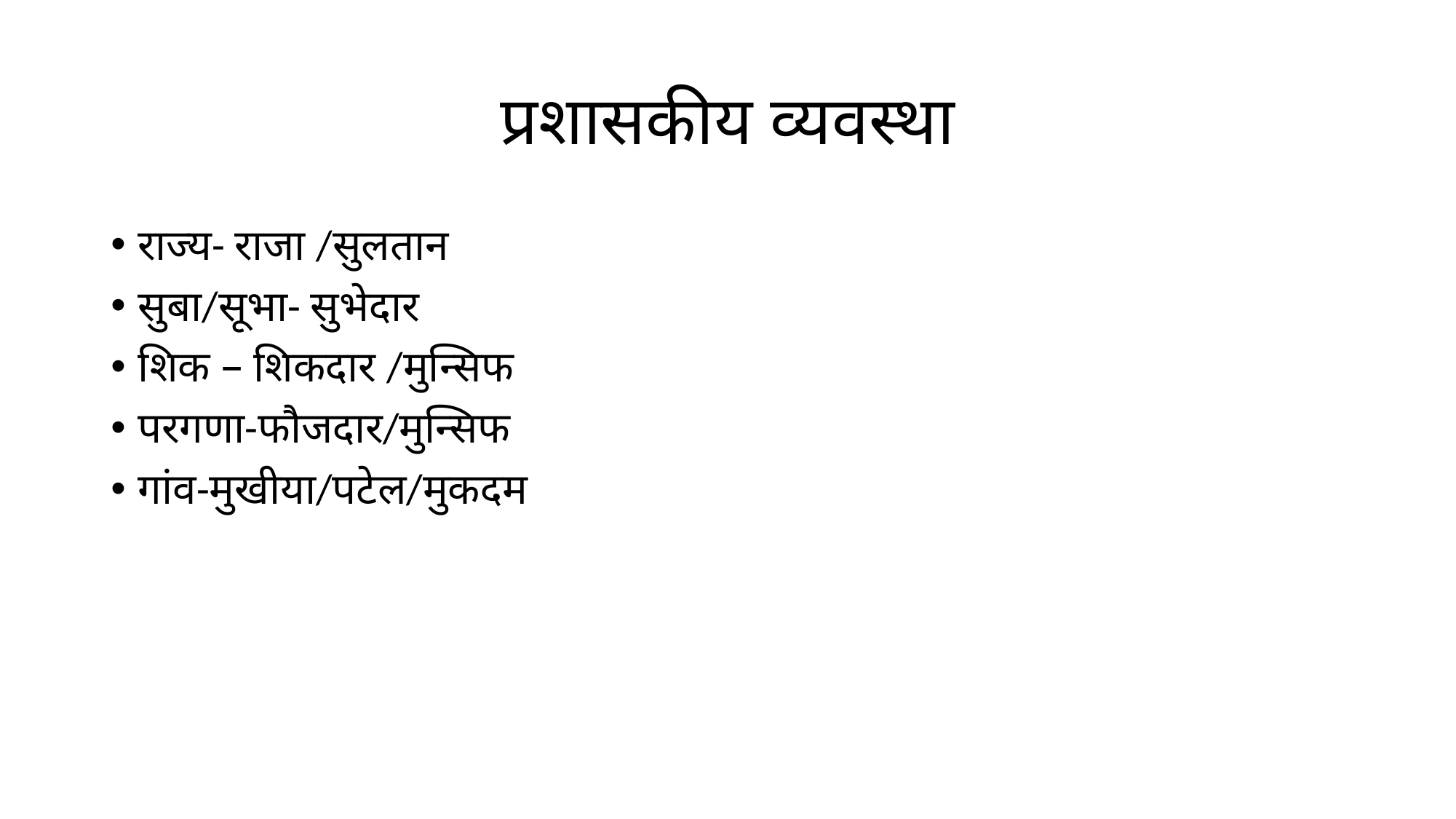

# प्रशासकीय व्यवस्था
राज्य- राजा /सुलतान
सुबा/सूभा- सुभेदार
शिक – शिकदार /मुन्सिफ
परगणा-फौजदार/मुन्सिफ
गांव-मुखीया/पटेल/मुकदम